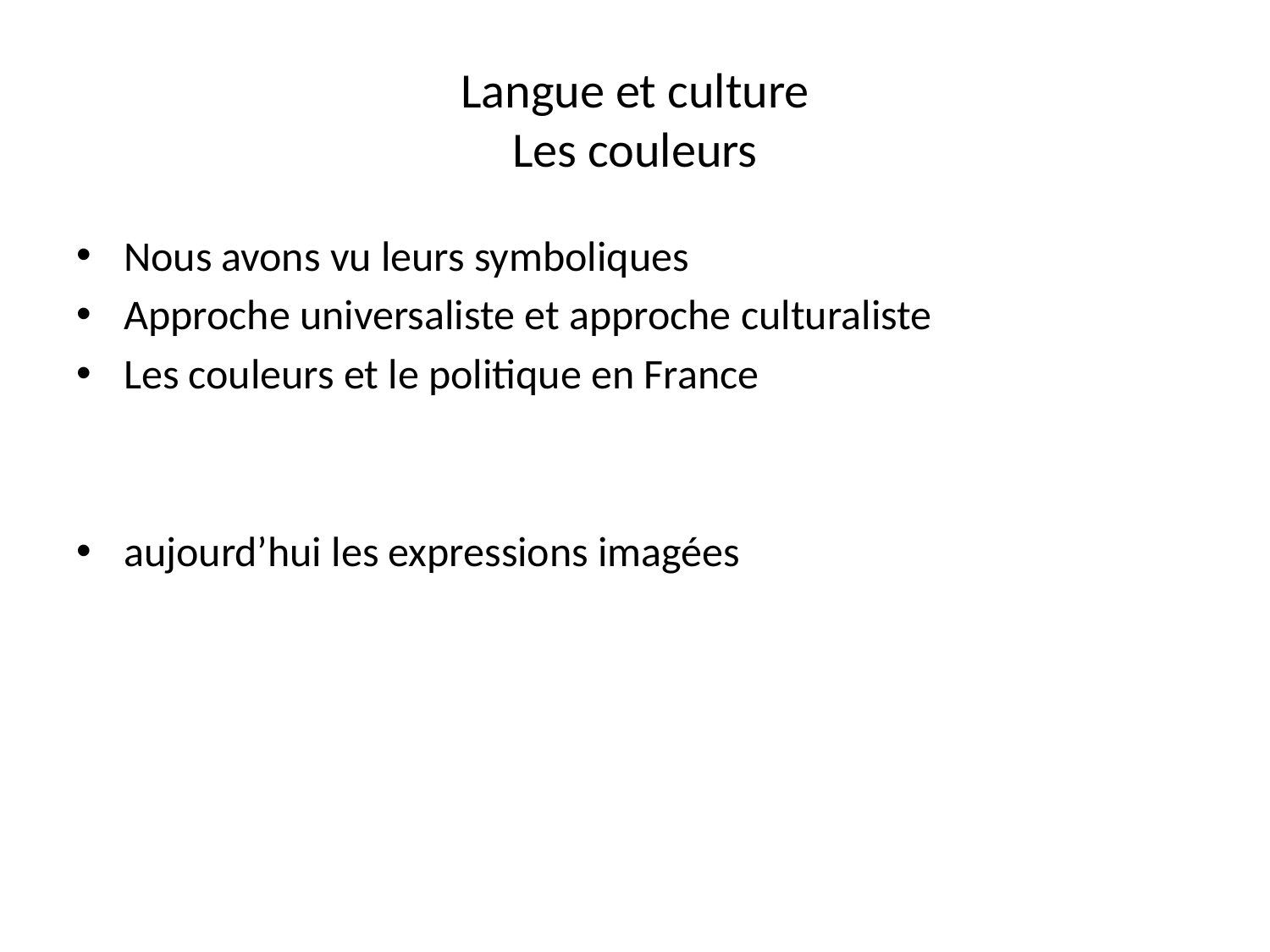

# Langue et culture Les couleurs
Nous avons vu leurs symboliques
Approche universaliste et approche culturaliste
Les couleurs et le politique en France

aujourd’hui les expressions imagées